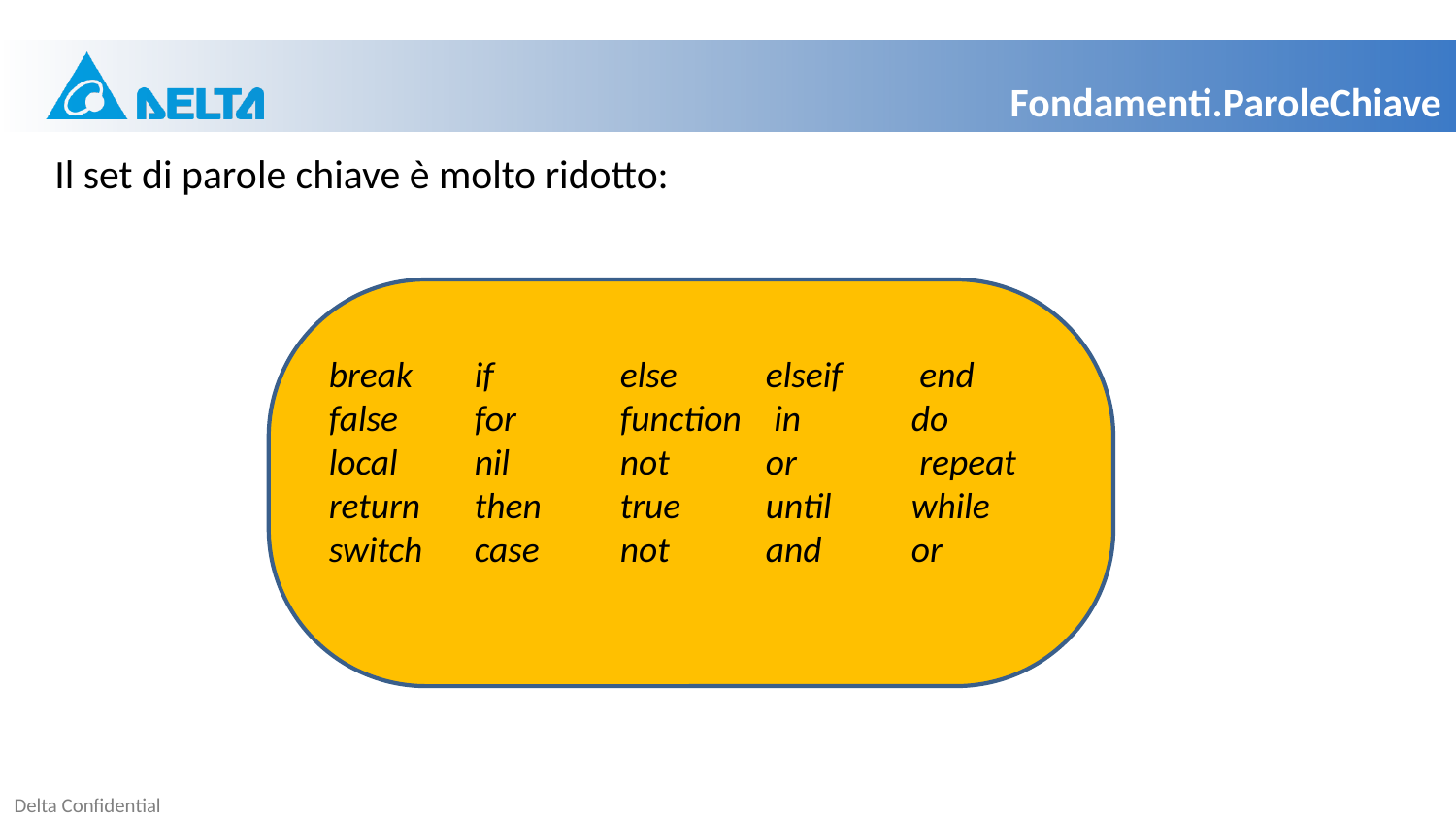

Fondamenti.ParoleChiave
Il set di parole chiave è molto ridotto:
break 	if	else 	elseif	 end
false 	for 	function 	 in	do
local 	nil 	not 	or	 repeat
return 	then 	true 	until 	while
switch	case	not	and	or